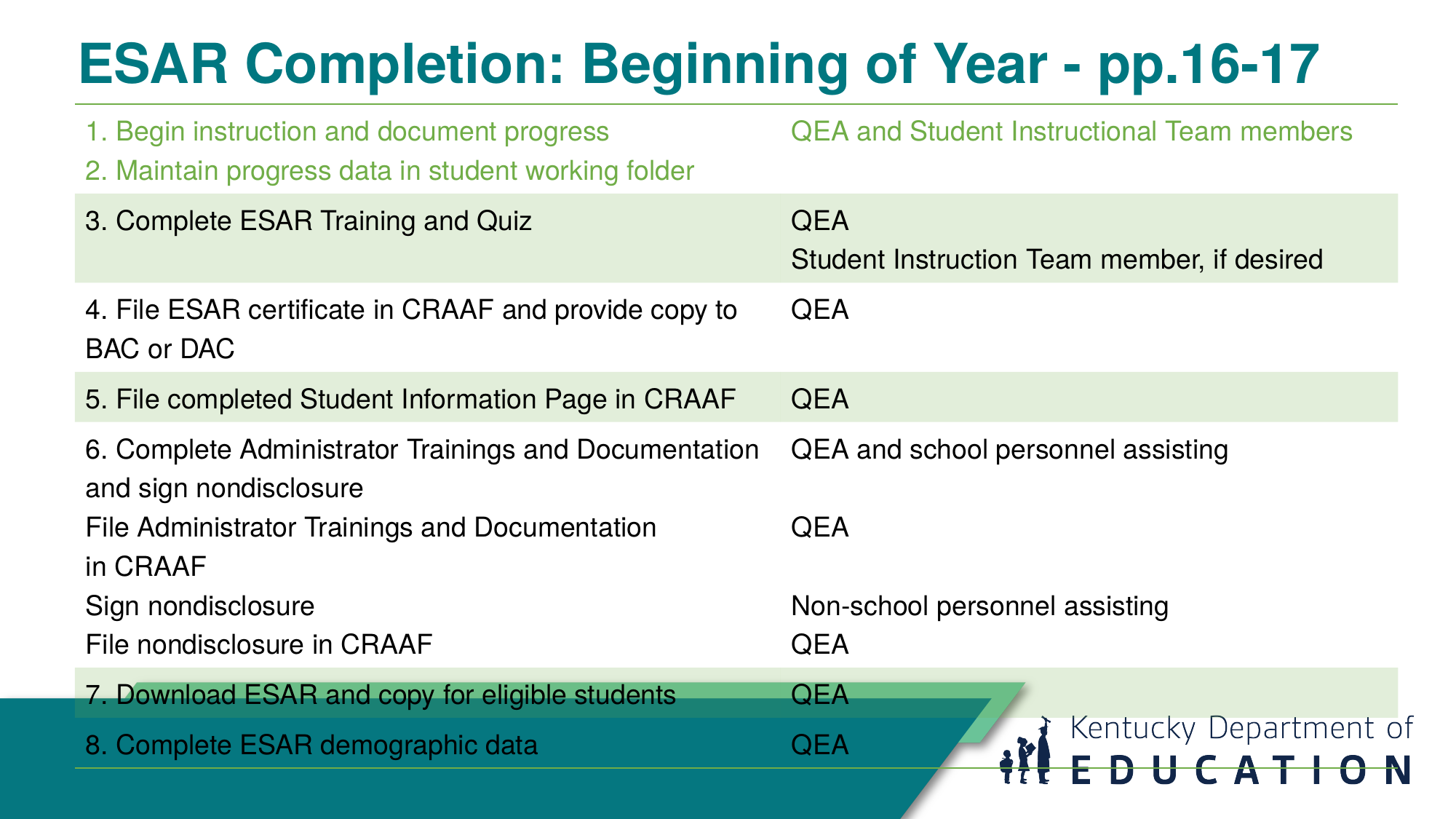

# ESAR Completion: Beginning of Year - pp.16-17
| 1. Begin instruction and document progress 2. Maintain progress data in student working folder | QEA and Student Instructional Team members |
| --- | --- |
| 3. Complete ESAR Training and Quiz | QEA Student Instruction Team member, if desired |
| 4. File ESAR certificate in CRAAF and provide copy to BAC or DAC | QEA |
| 5. File completed Student Information Page in CRAAF | QEA |
| 6. Complete Administrator Trainings and Documentation and sign nondisclosure File Administrator Trainings and Documentation in CRAAF Sign nondisclosure File nondisclosure in CRAAF | QEA and school personnel assisting QEA Non-school personnel assisting QEA |
| 7. Download ESAR and copy for eligible students | QEA |
| 8. Complete ESAR demographic data | QEA |